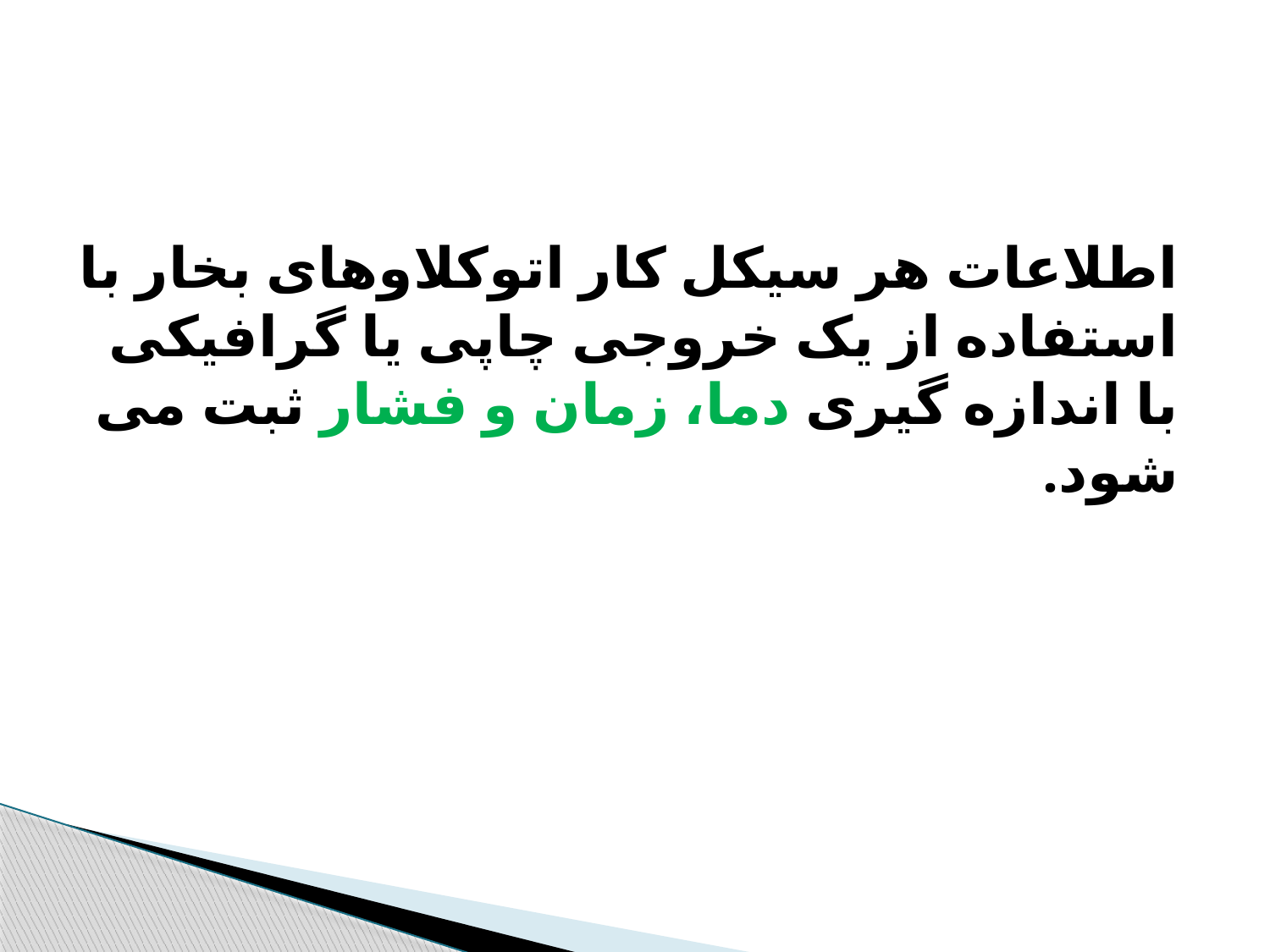

اطلاعات هر سیکل کار اتوکلاوهای بخار با استفاده از یک خروجی چاپی یا گرافیکی با اندازه گیری دما، زمان و فشار ثبت می شود.